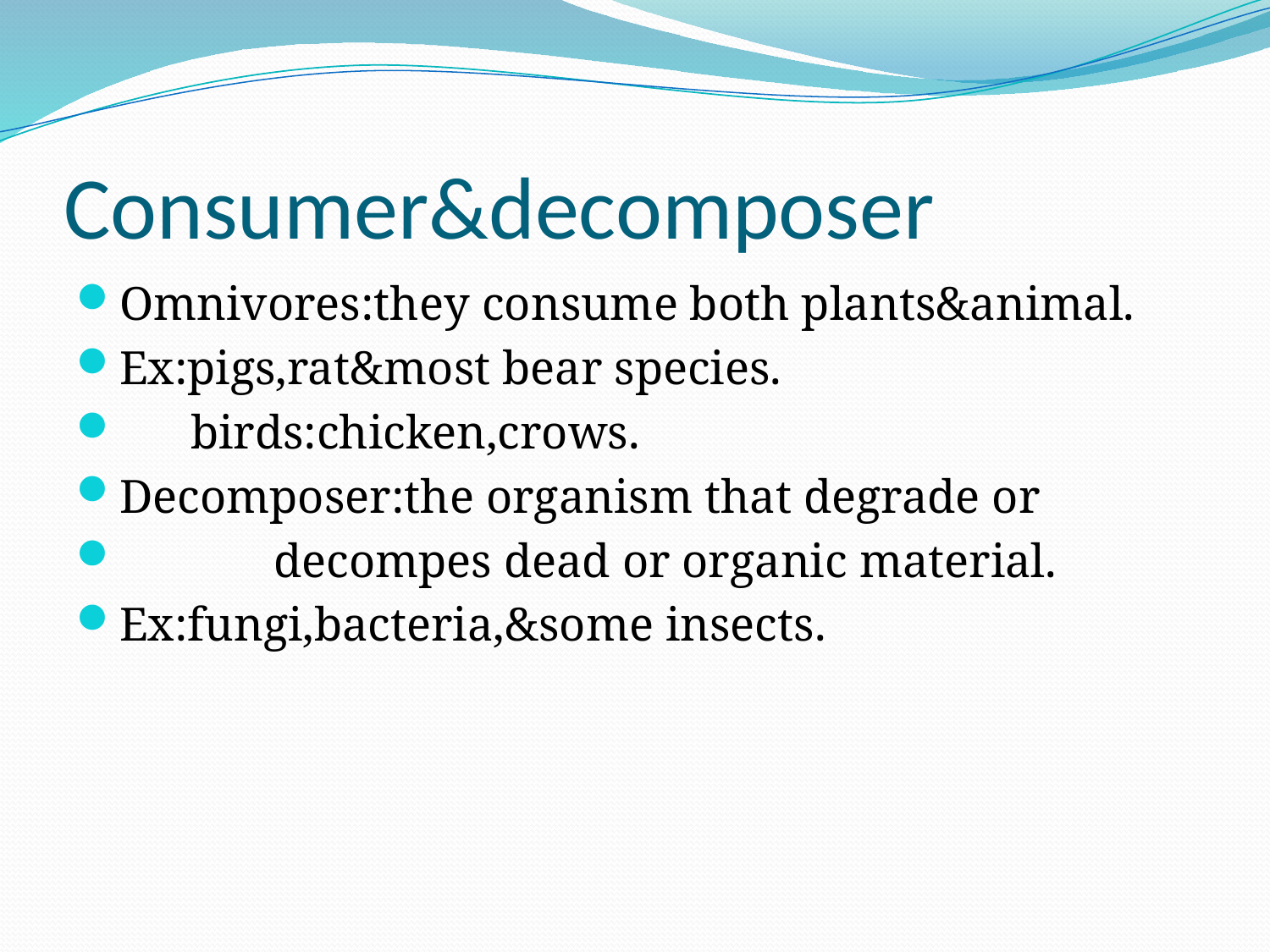

# Consumer&decomposer
Omnivores:they consume both plants&animal.
Ex:pigs,rat&most bear species.
      birds:chicken,crows.
Decomposer:the organism that degrade or
             decompes dead or organic material.
Ex:fungi,bacteria,&some insects.